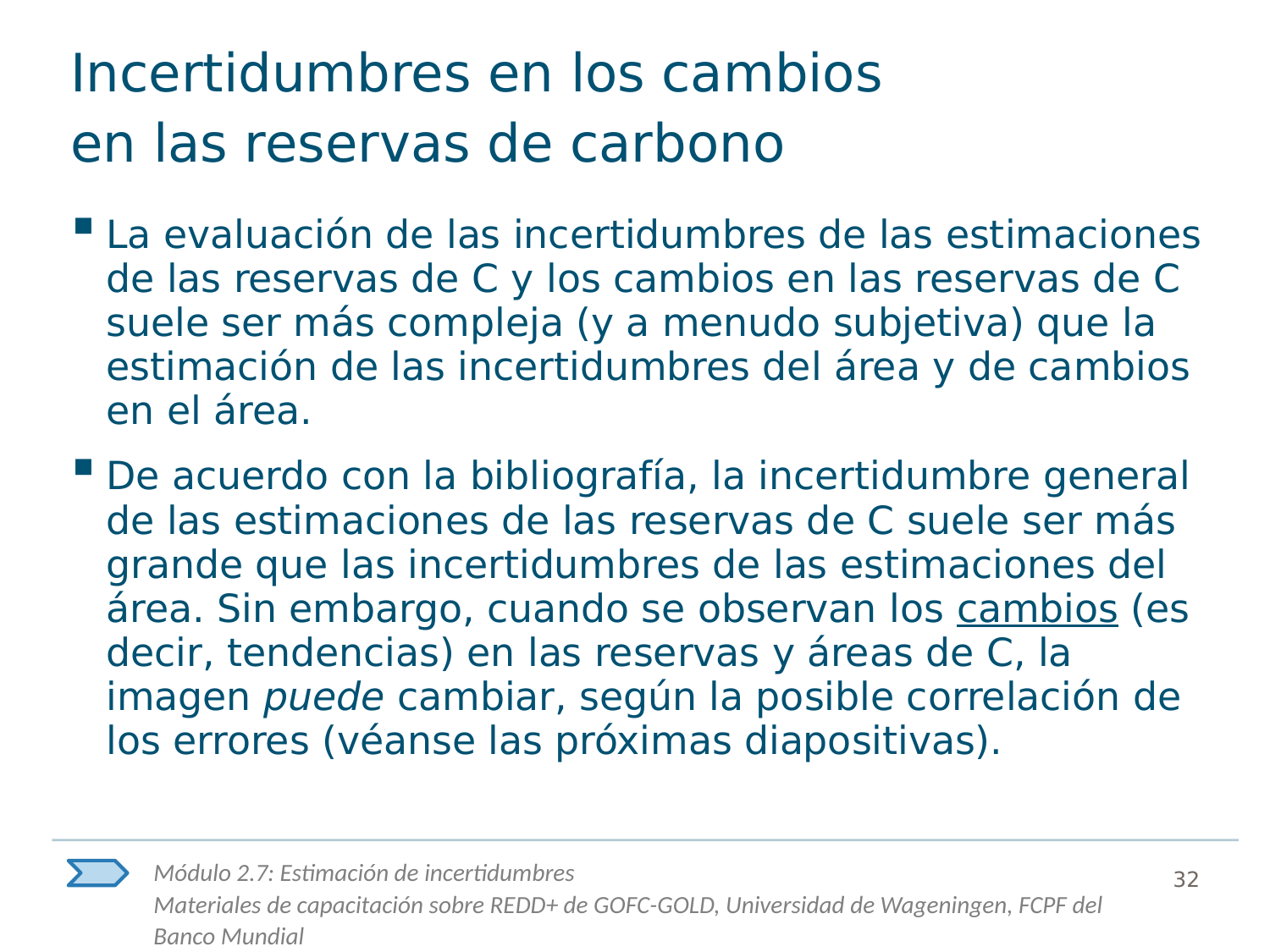

# Incertidumbres en los cambios en las reservas de carbono
La evaluación de las incertidumbres de las estimaciones de las reservas de C y los cambios en las reservas de C suele ser más compleja (y a menudo subjetiva) que la estimación de las incertidumbres del área y de cambios en el área.
De acuerdo con la bibliografía, la incertidumbre general de las estimaciones de las reservas de C suele ser más grande que las incertidumbres de las estimaciones del área. Sin embargo, cuando se observan los cambios (es decir, tendencias) en las reservas y áreas de C, la imagen puede cambiar, según la posible correlación de los errores (véanse las próximas diapositivas).